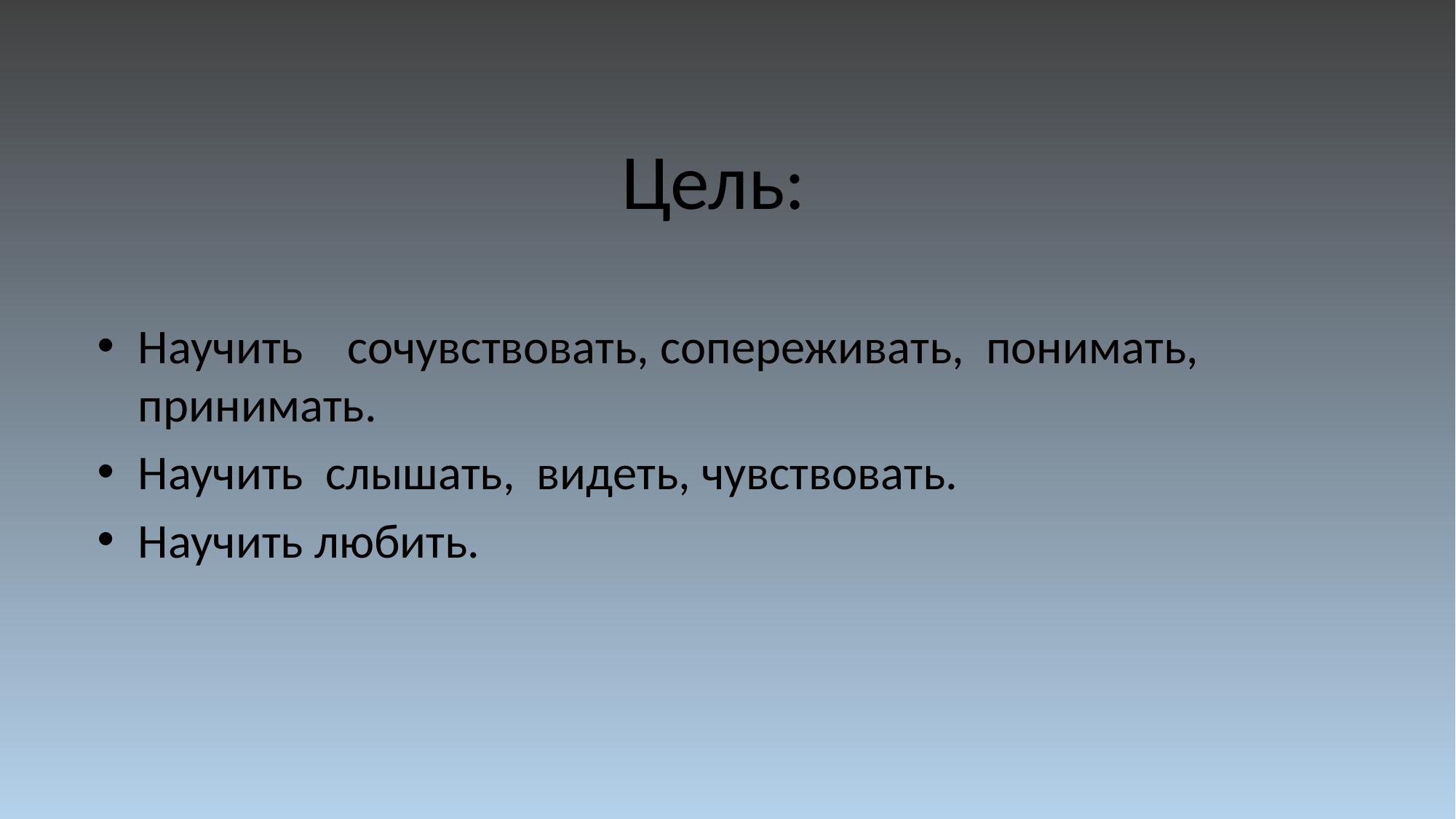

# Цель:
Научить    сочувствовать, сопереживать,  понимать,  принимать.
Научить  слышать,  видеть, чувствовать.
Научить любить.